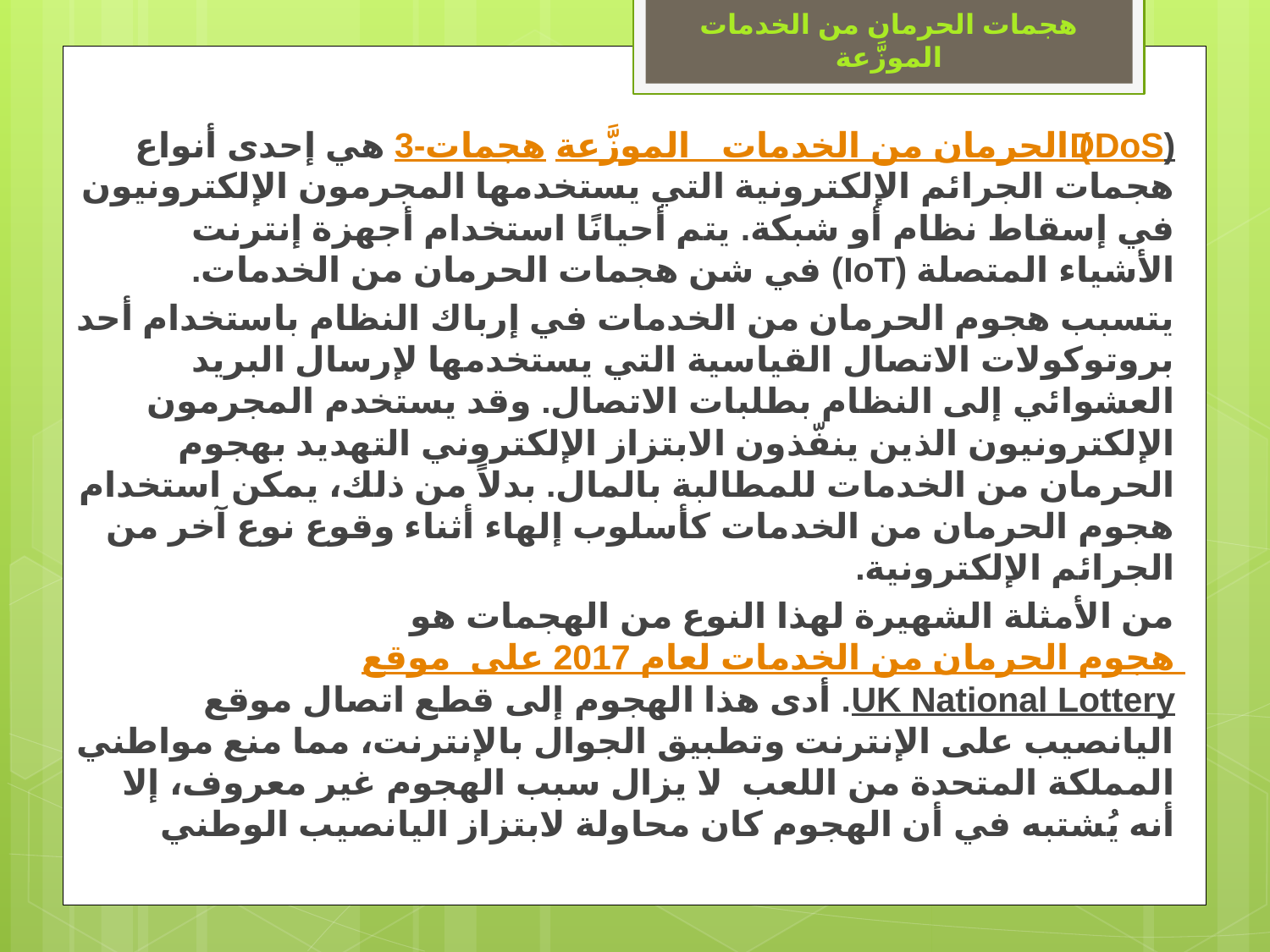

# هجمات الحرمان من الخدمات الموزَّعة
3-هجمات الحرمان من الخدمات الموزَّعة (DDoS) هي إحدى أنواع هجمات الجرائم الإلكترونية التي يستخدمها المجرمون الإلكترونيون في إسقاط نظام أو شبكة. يتم أحيانًا استخدام أجهزة إنترنت الأشياء المتصلة (IoT) في شن هجمات الحرمان من الخدمات.
يتسبب هجوم الحرمان من الخدمات في إرباك النظام باستخدام أحد بروتوكولات الاتصال القياسية التي يستخدمها لإرسال البريد العشوائي إلى النظام بطلبات الاتصال. وقد يستخدم المجرمون الإلكترونيون الذين ينفّذون الابتزاز الإلكتروني التهديد بهجوم الحرمان من الخدمات للمطالبة بالمال. بدلاً من ذلك، يمكن استخدام هجوم الحرمان من الخدمات كأسلوب إلهاء أثناء وقوع نوع آخر من الجرائم الإلكترونية.
من الأمثلة الشهيرة لهذا النوع من الهجمات هو هجوم الحرمان من الخدمات لعام 2017 على موقع UK National Lottery. أدى هذا الهجوم إلى قطع اتصال موقع اليانصيب على الإنترنت وتطبيق الجوال بالإنترنت، مما منع مواطني المملكة المتحدة من اللعب. لا يزال سبب الهجوم غير معروف، إلا أنه يُشتبه في أن الهجوم كان محاولة لابتزاز اليانصيب الوطني